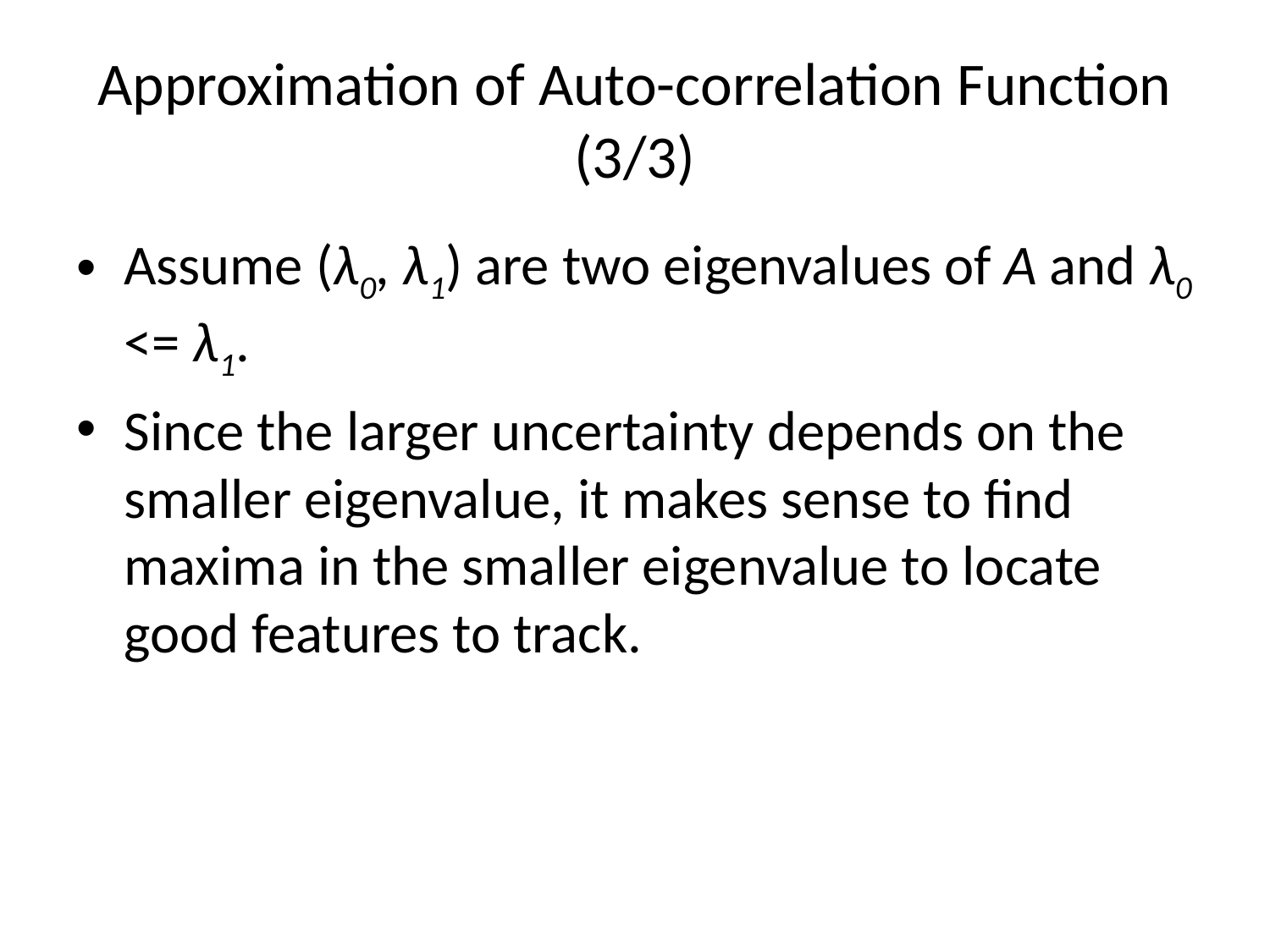

# Approximation of Auto-correlation Function (3/3)
Assume (λ0, λ1) are two eigenvalues of A and λ0 <= λ1.
Since the larger uncertainty depends on the smaller eigenvalue, it makes sense to find maxima in the smaller eigenvalue to locate good features to track.